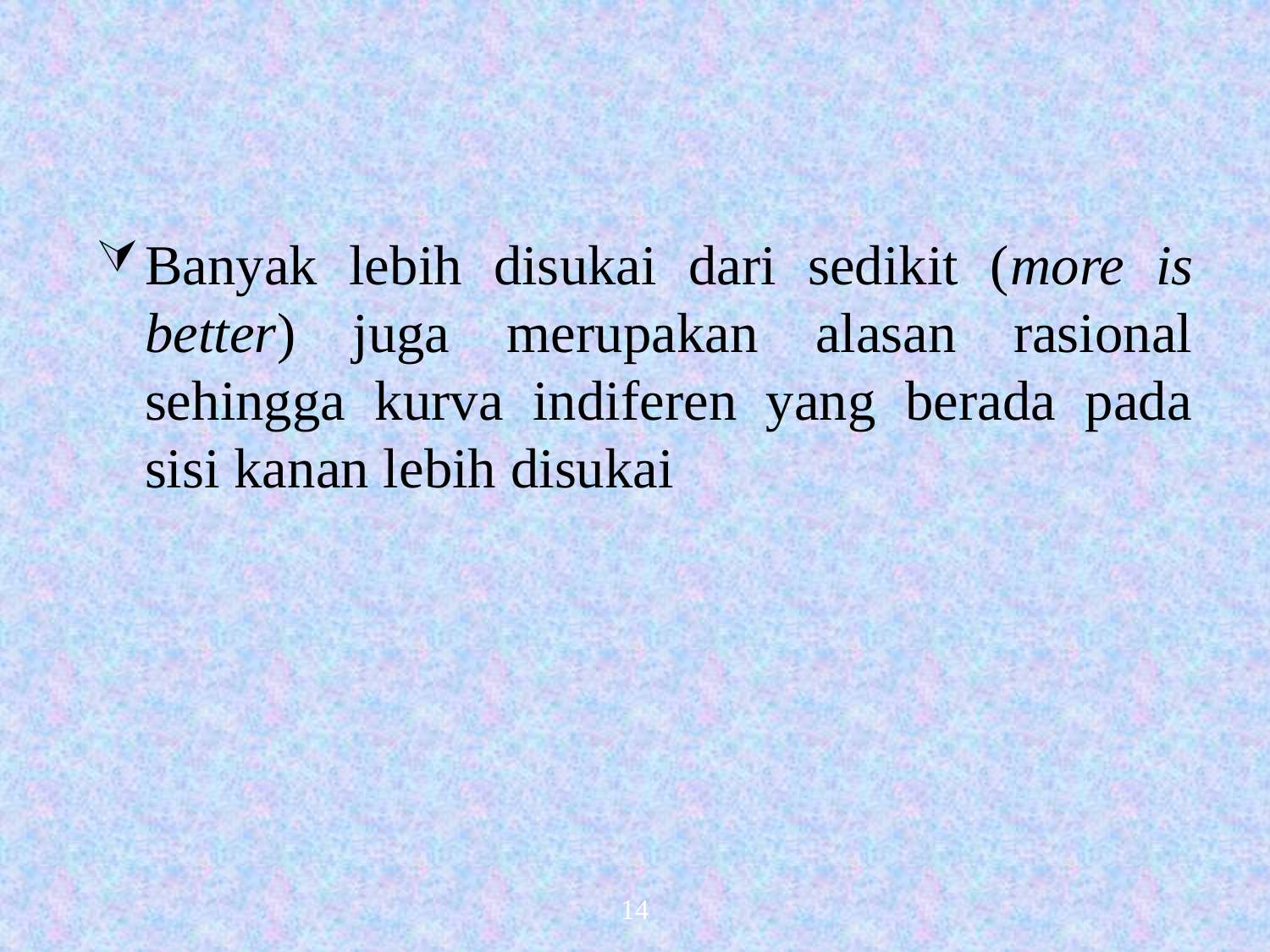

Banyak lebih disukai dari sedikit (more is better) juga merupakan alasan rasional sehingga kurva indiferen yang berada pada sisi kanan lebih disukai
14